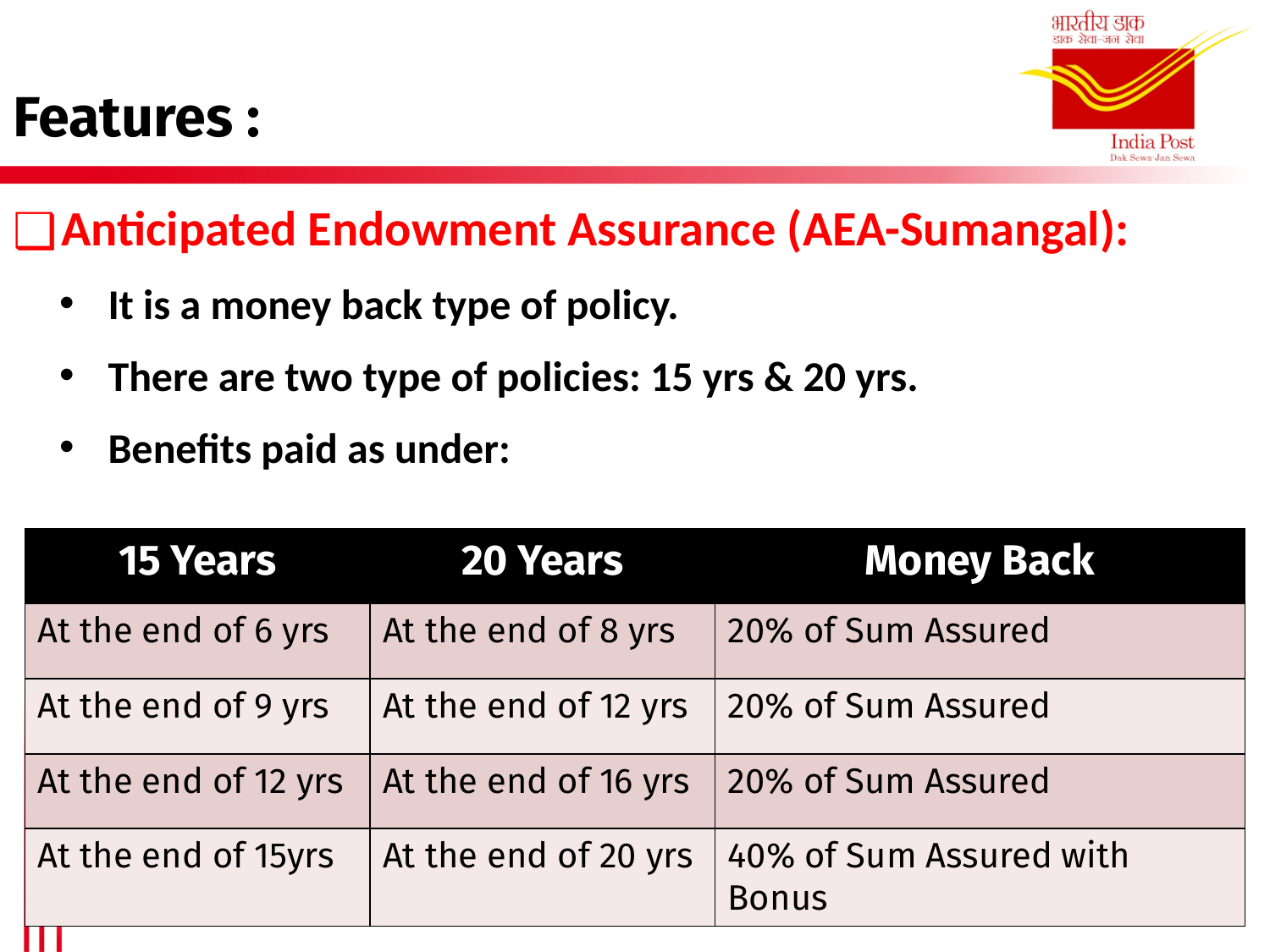

Features :

Anticipated Endowment Assurance (AEA-Sumangal):
It is a money back type of policy.
There are two type of policies: 15 yrs & 20 yrs.
Benefits paid as under:

| 15 Years | 20 Years | Money Back |
| --- | --- | --- |
| At the end of 6 yrs | At the end of 8 yrs | 20% of Sum Assured |
| At the end of 9 yrs | At the end of 12 yrs | 20% of Sum Assured |
| At the end of 12 yrs | At the end of 16 yrs | 20% of Sum Assured |
| At the end of 15yrs | At the end of 20 yrs | 40% of Sum Assured with Bonus |
13